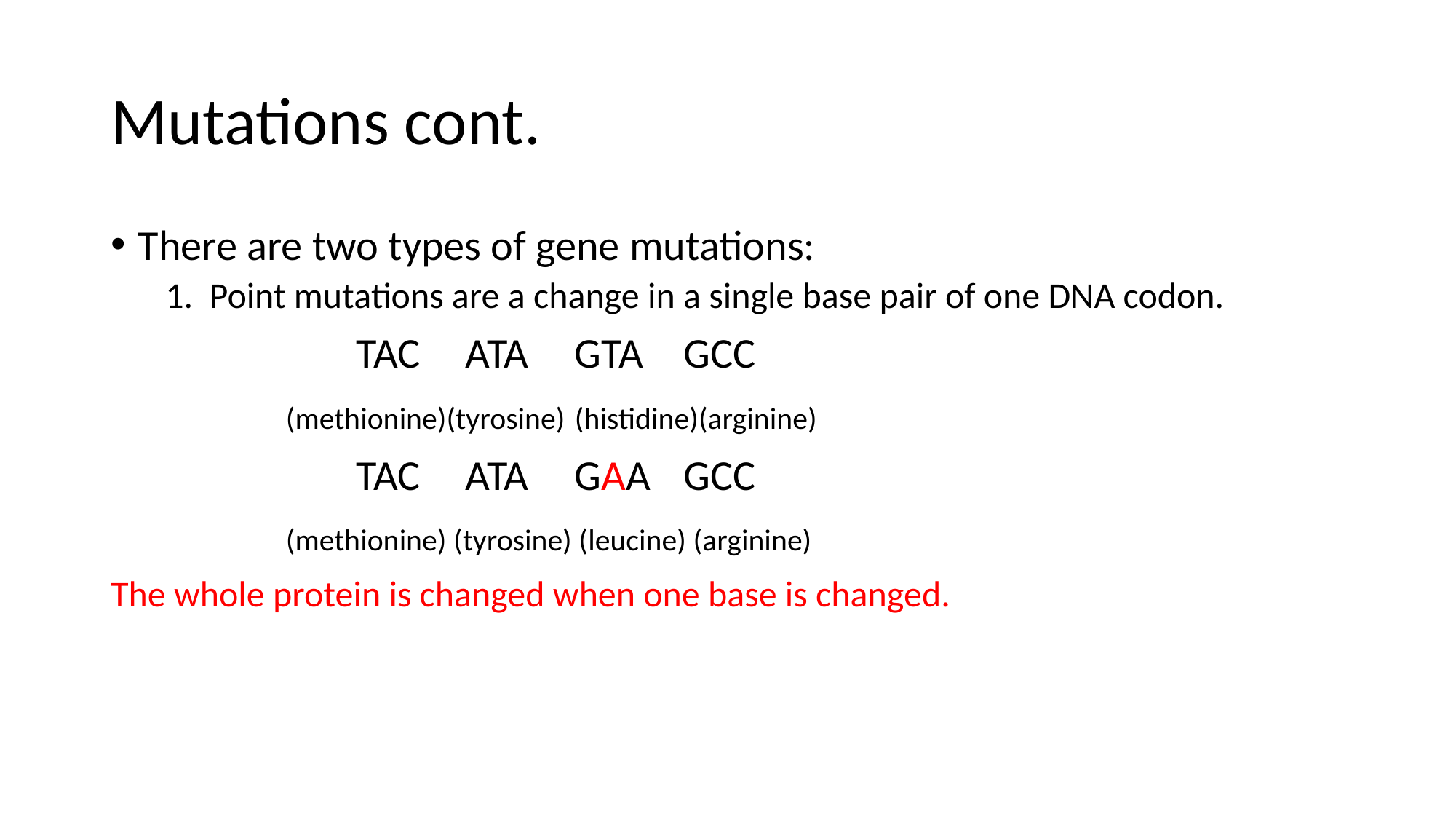

# Mutations cont.
There are two types of gene mutations:
1.  Point mutations are a change in a single base pair of one DNA codon.
			TAC	ATA	GTA	GCC
		    (methionine)(tyrosine)	(histidine)(arginine)
			TAC	ATA	GAA	GCC
		    (methionine) (tyrosine) (leucine) (arginine)
The whole protein is changed when one base is changed.